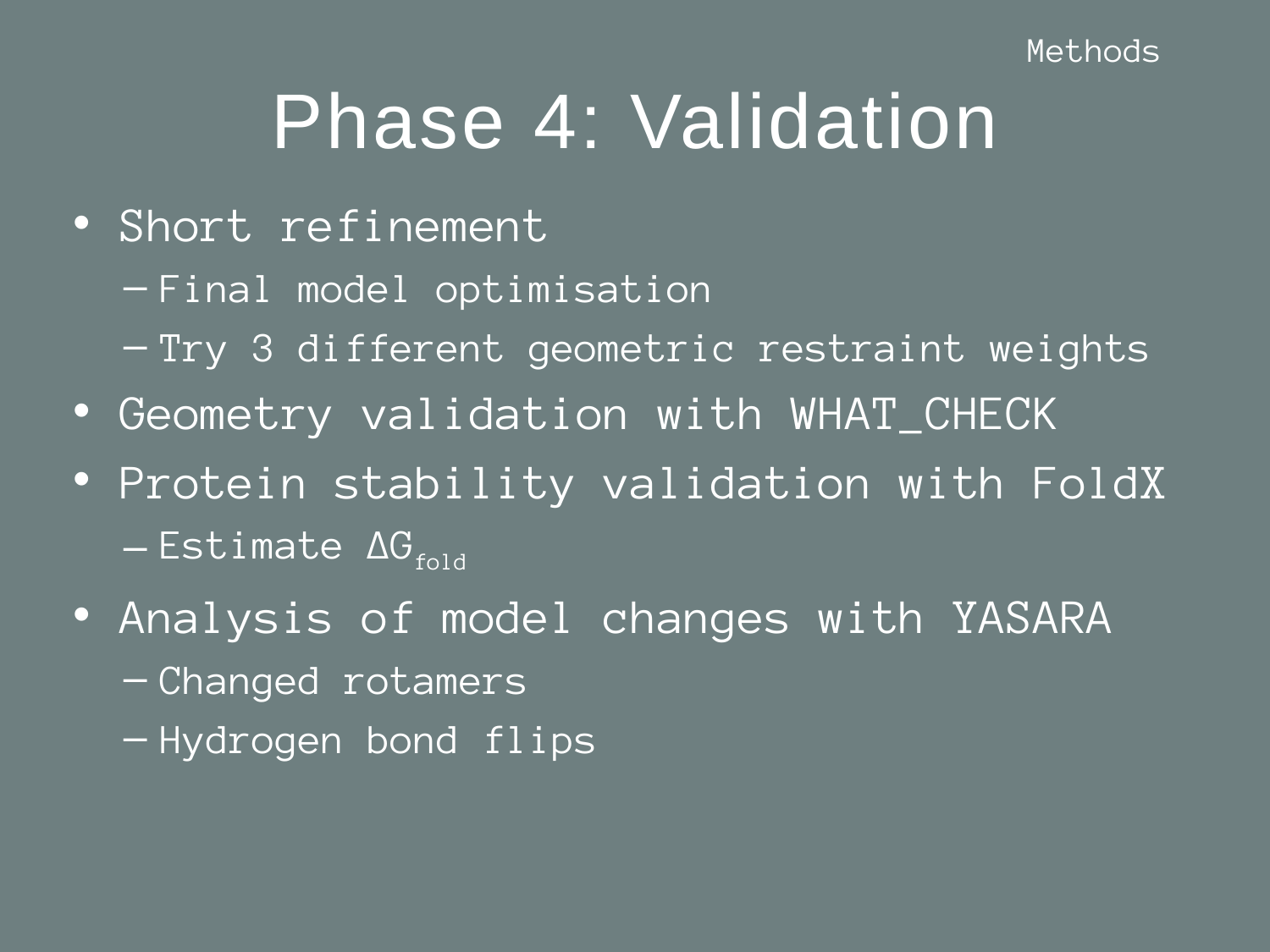

Methods
# Phase 4: Validation
Short refinement
Final model optimisation
Try 3 different geometric restraint weights
Geometry validation with WHAT_CHECK
Protein stability validation with FoldX
Estimate ΔGfold
Analysis of model changes with YASARA
Changed rotamers
Hydrogen bond flips